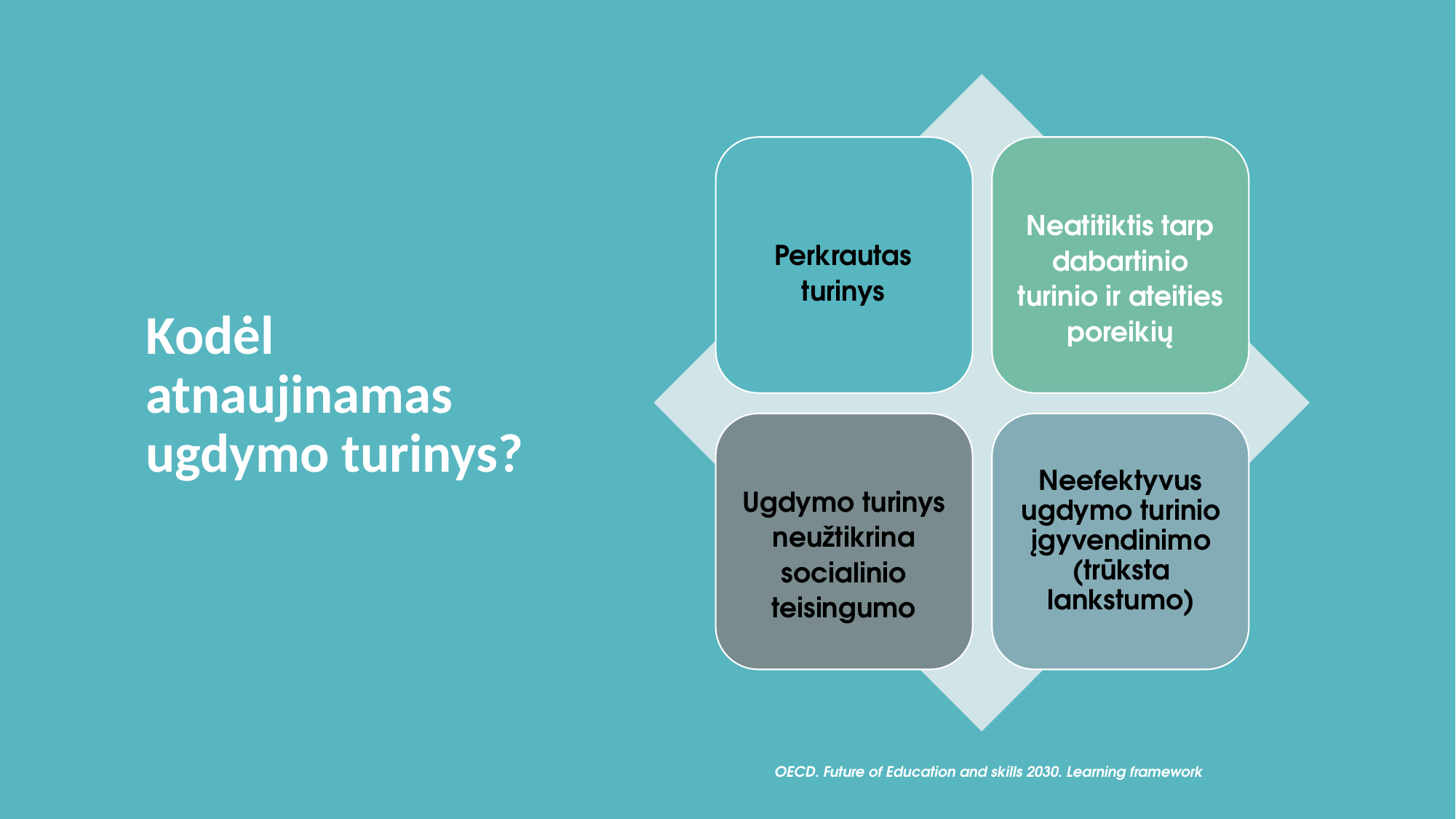

# Neatitiktis tarp dabartinio turinio ir ateities poreikių
Perkrautas turinys
Kodėl atnaujinamas ugdymo turinys?

Neefektyvus ugdymo turinio įgyvendinimo (trūksta lankstumo)
Ugdymo turinys neužtikrina socialinio teisingumo
OECD. Future of Education and skills 2030. Learning framework